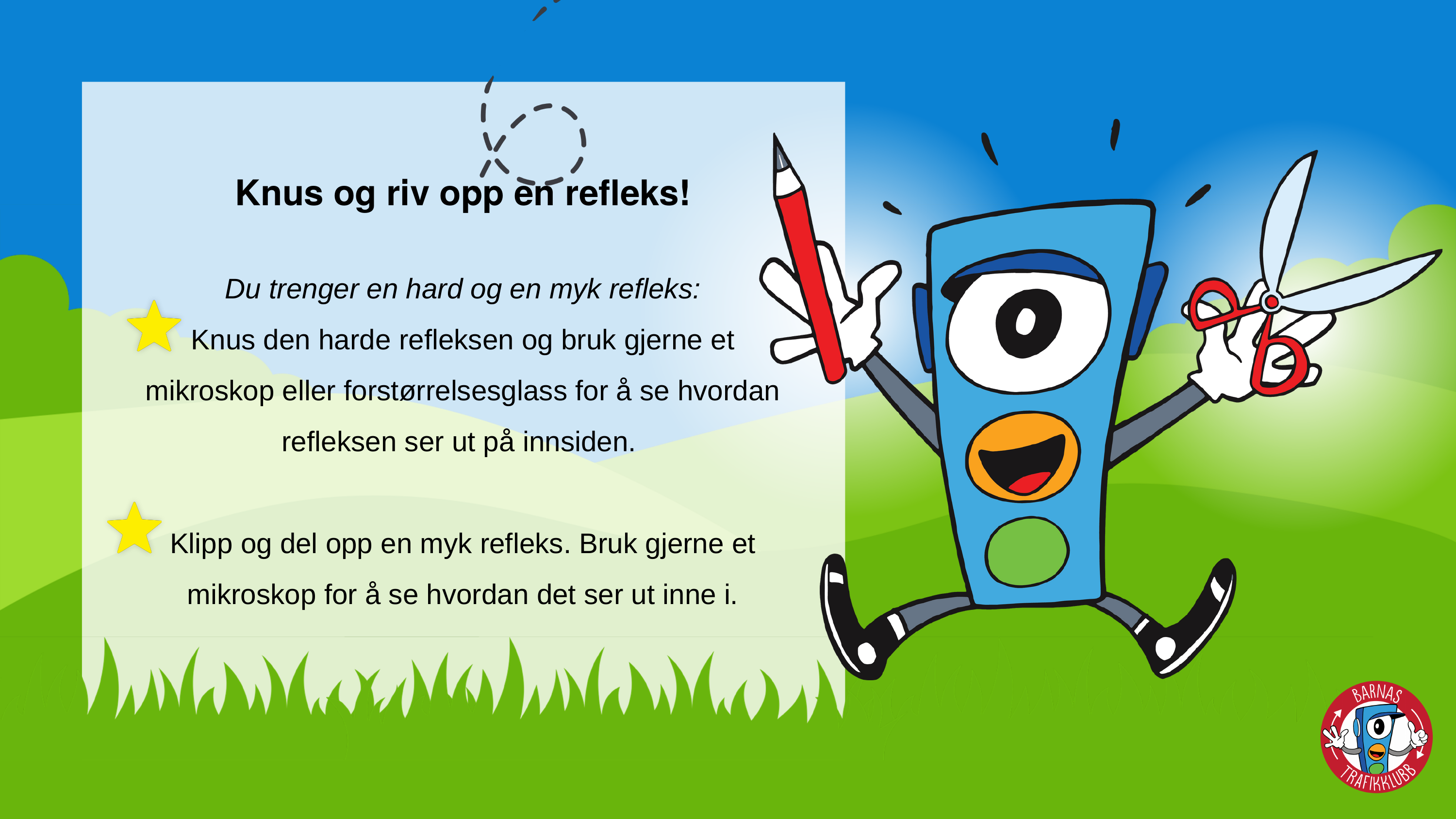

Knus og riv opp en refleks!
Du trenger en hard og en myk refleks:
Knus den harde refleksen og bruk gjerne et mikroskop eller forstørrelsesglass for å se hvordan refleksen ser ut på innsiden.
Klipp og del opp en myk refleks. Bruk gjerne et mikroskop for å se hvordan det ser ut inne i.